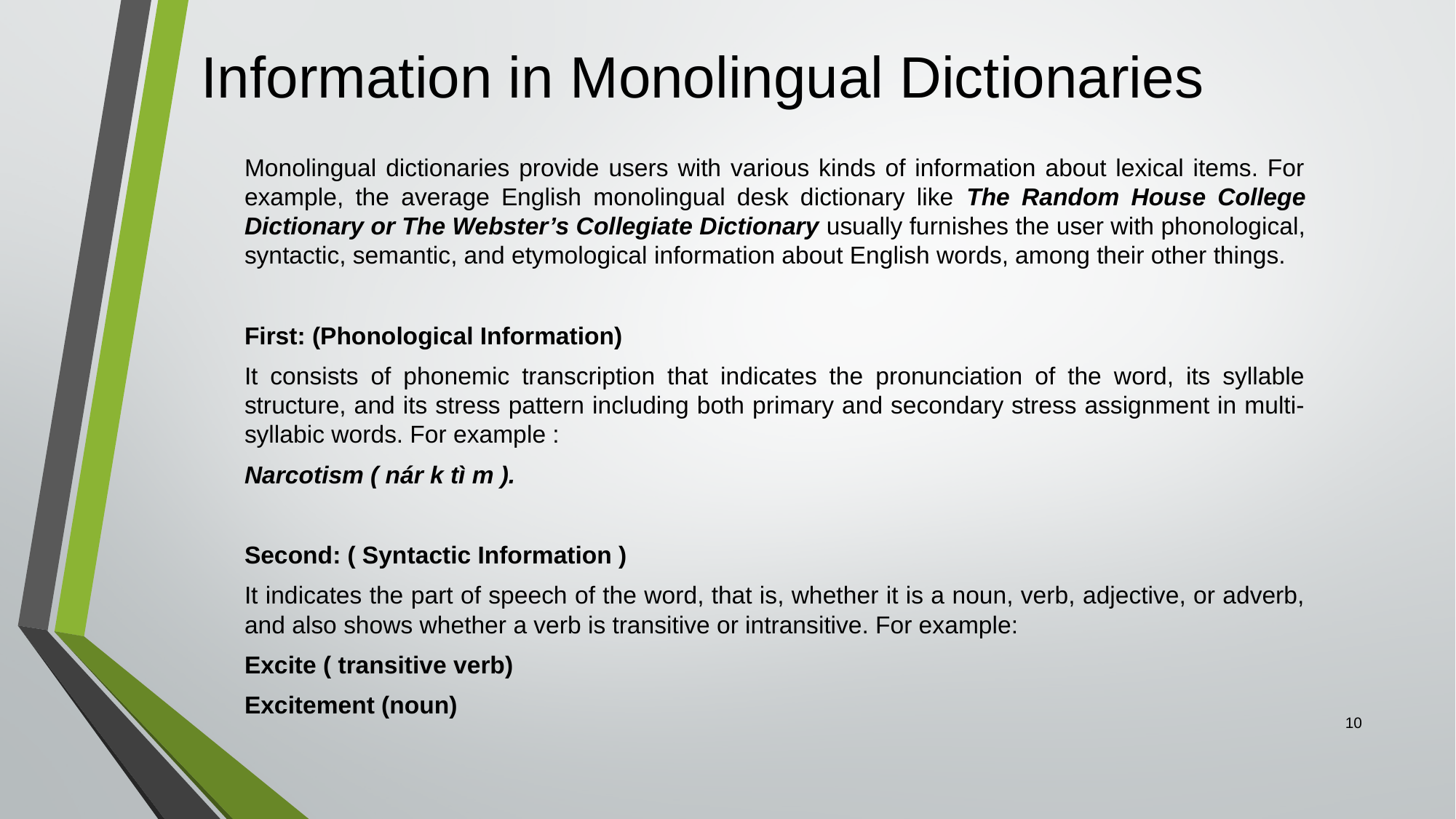

# Information in Monolingual Dictionaries
Monolingual dictionaries provide users with various kinds of information about lexical items. For example, the average English monolingual desk dictionary like The Random House College Dictionary or The Webster’s Collegiate Dictionary usually furnishes the user with phonological, syntactic, semantic, and etymological information about English words, among their other things.

First: (Phonological Information)
It consists of phonemic transcription that indicates the pronunciation of the word, its syllable structure, and its stress pattern including both primary and secondary stress assignment in multi-syllabic words. For example :
Narcotism ( nár k tì m ).

Second: ( Syntactic Information )
It indicates the part of speech of the word, that is, whether it is a noun, verb, adjective, or adverb, and also shows whether a verb is transitive or intransitive. For example:
Excite ( transitive verb)
Excitement (noun)

10